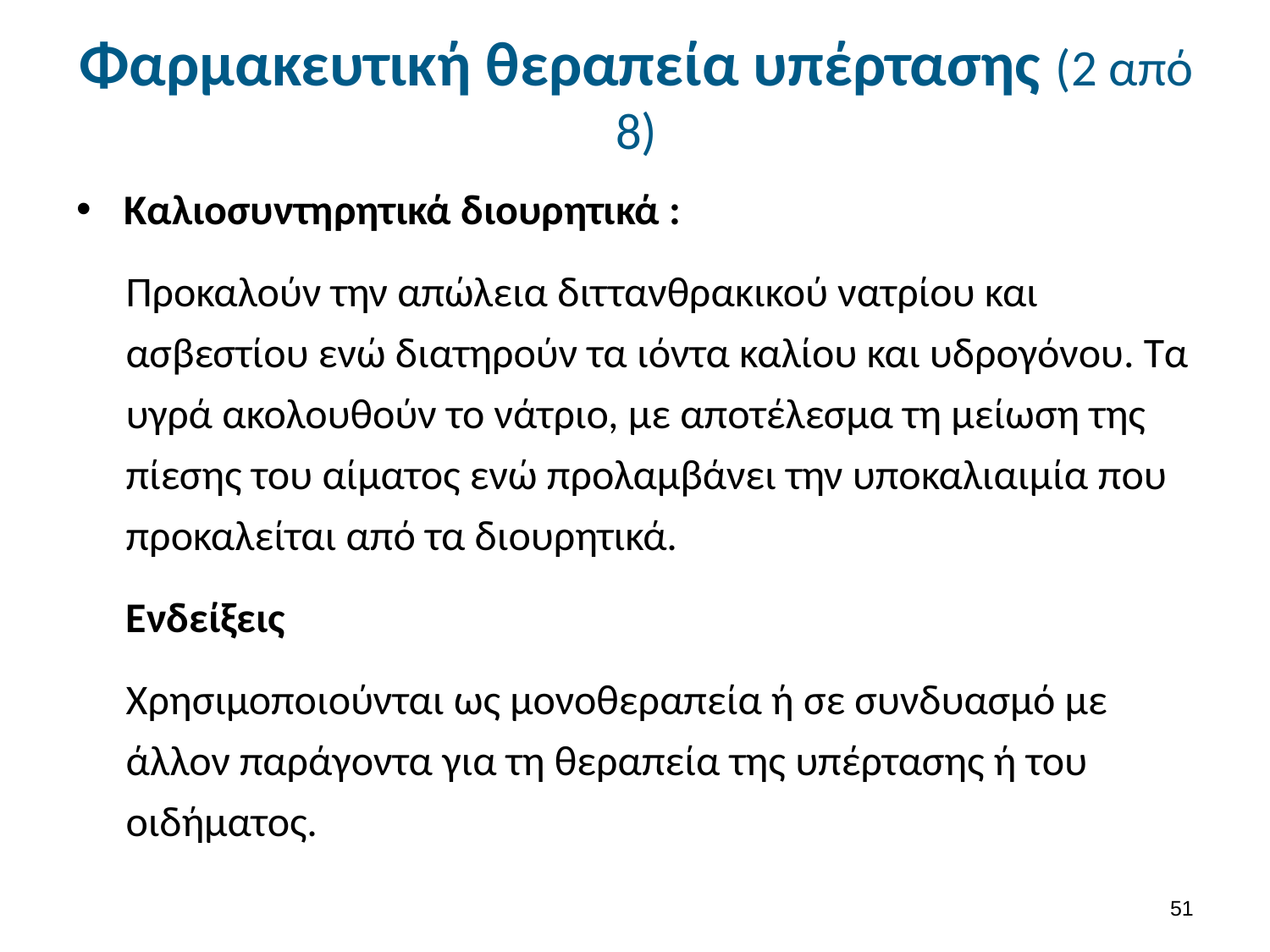

# Φαρμακευτική θεραπεία υπέρτασης (2 από 8)
Καλιοσυντηρητικά διουρητικά :
Προκαλούν την απώλεια διττανθρακικού νατρίου και ασβεστίου ενώ διατηρούν τα ιόντα καλίου και υδρογόνου. Τα υγρά ακολουθούν το νάτριο, με αποτέλεσμα τη μείωση της πίεσης του αίματος ενώ προλαμβάνει την υποκαλιαιμία που προκαλείται από τα διουρητικά.
Ενδείξεις
Χρησιμοποιούνται ως μονοθεραπεία ή σε συνδυασμό με άλλον παράγοντα για τη θεραπεία της υπέρτασης ή του οιδήματος.
51